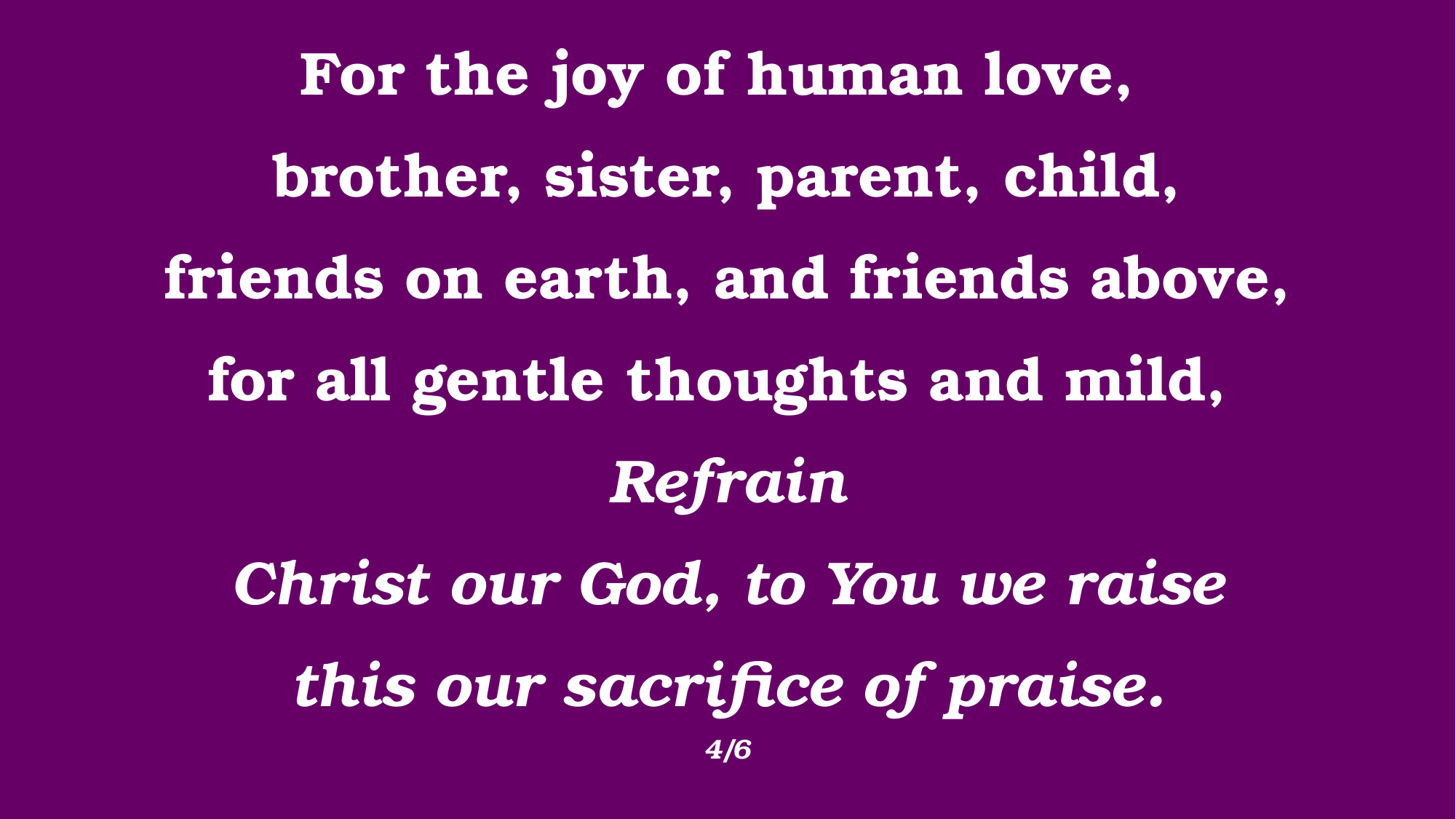

For the joy of human love,
brother, sister, parent, child,
friends on earth, and friends above,
for all gentle thoughts and mild,
Refrain
Christ our God, to You we raise
this our sacrifice of praise.
4/6